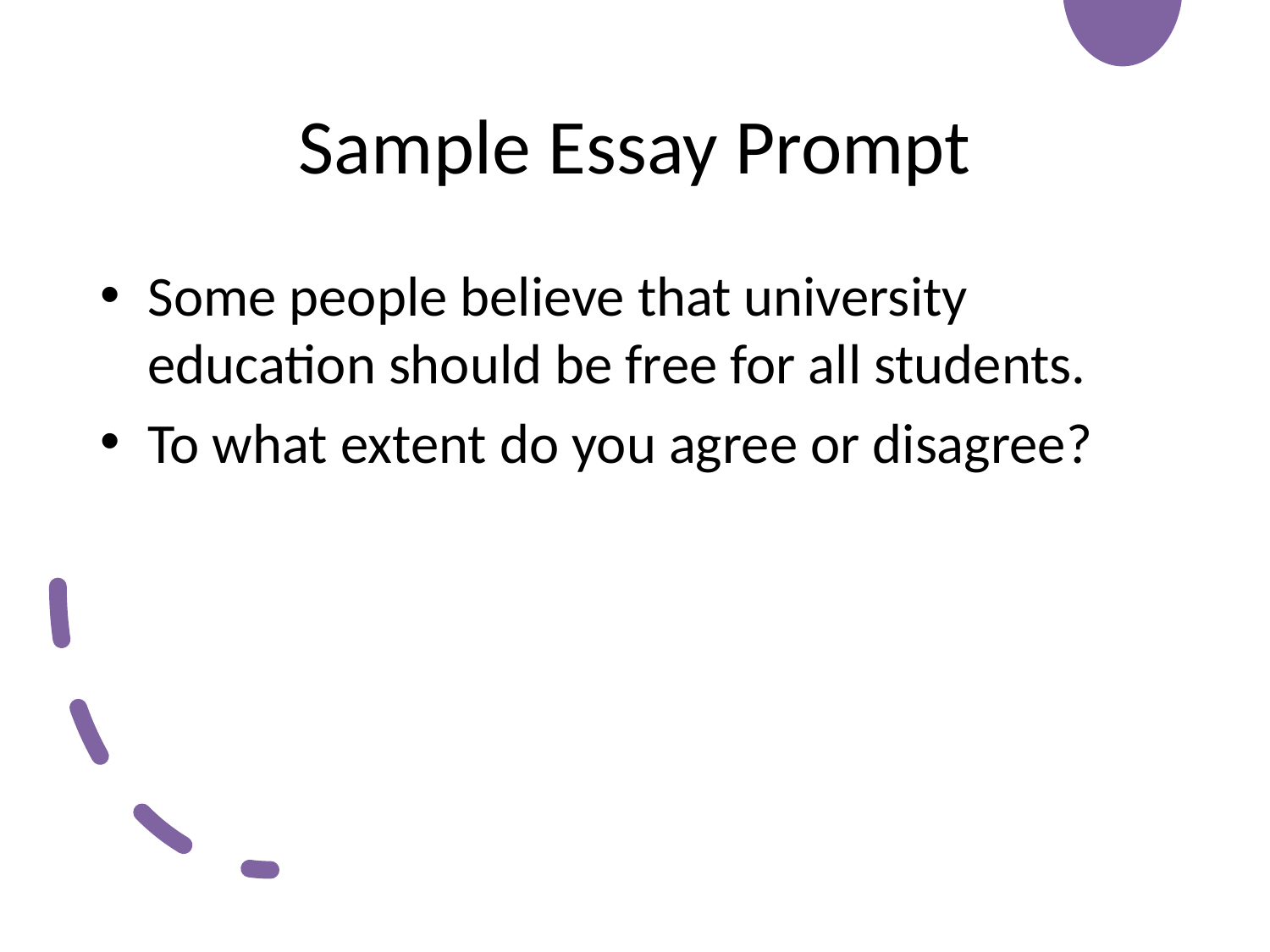

# Sample Essay Prompt
Some people believe that university education should be free for all students.
To what extent do you agree or disagree?